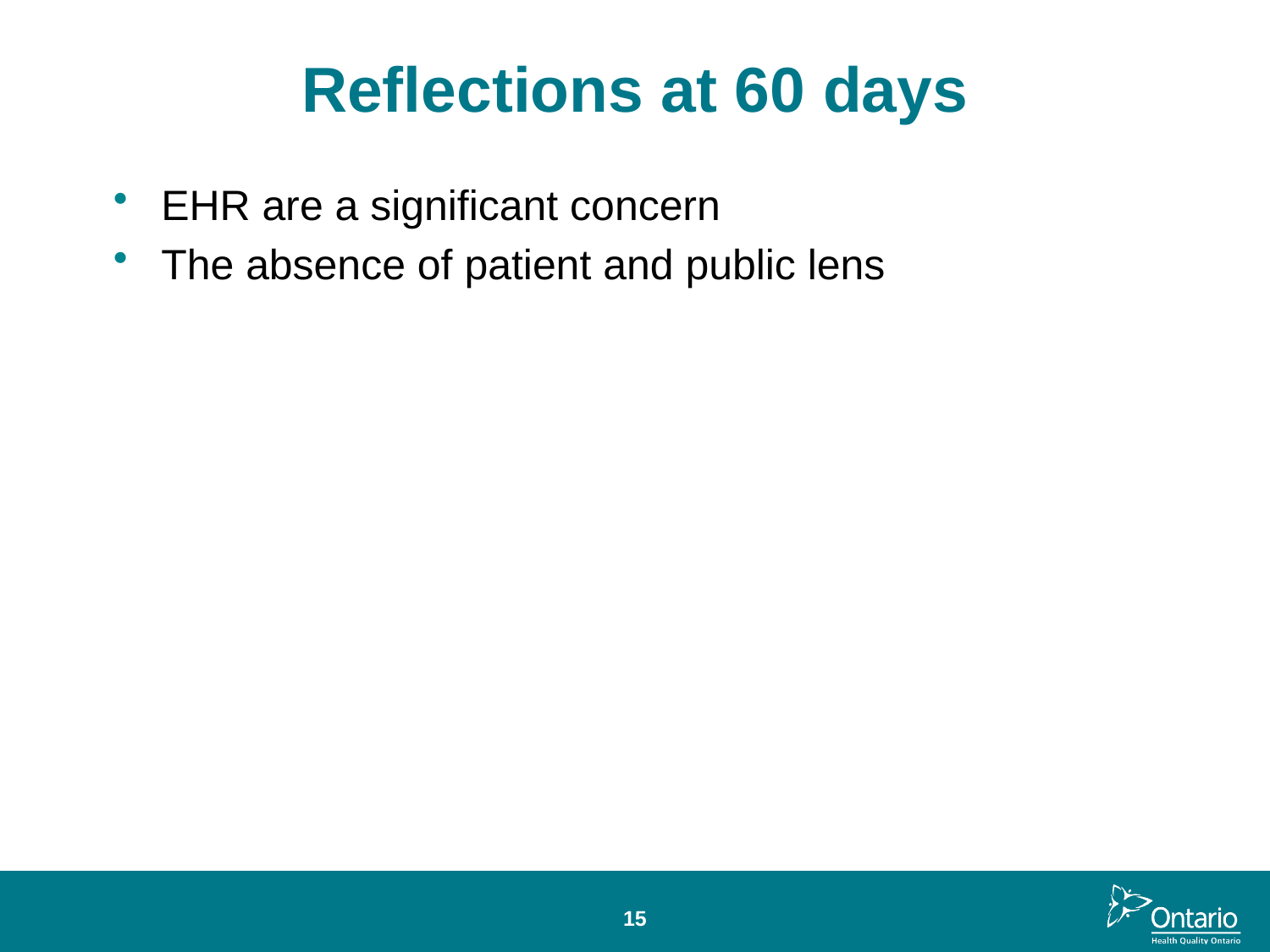

# Reflections at 60 days
EHR are a significant concern
The absence of patient and public lens